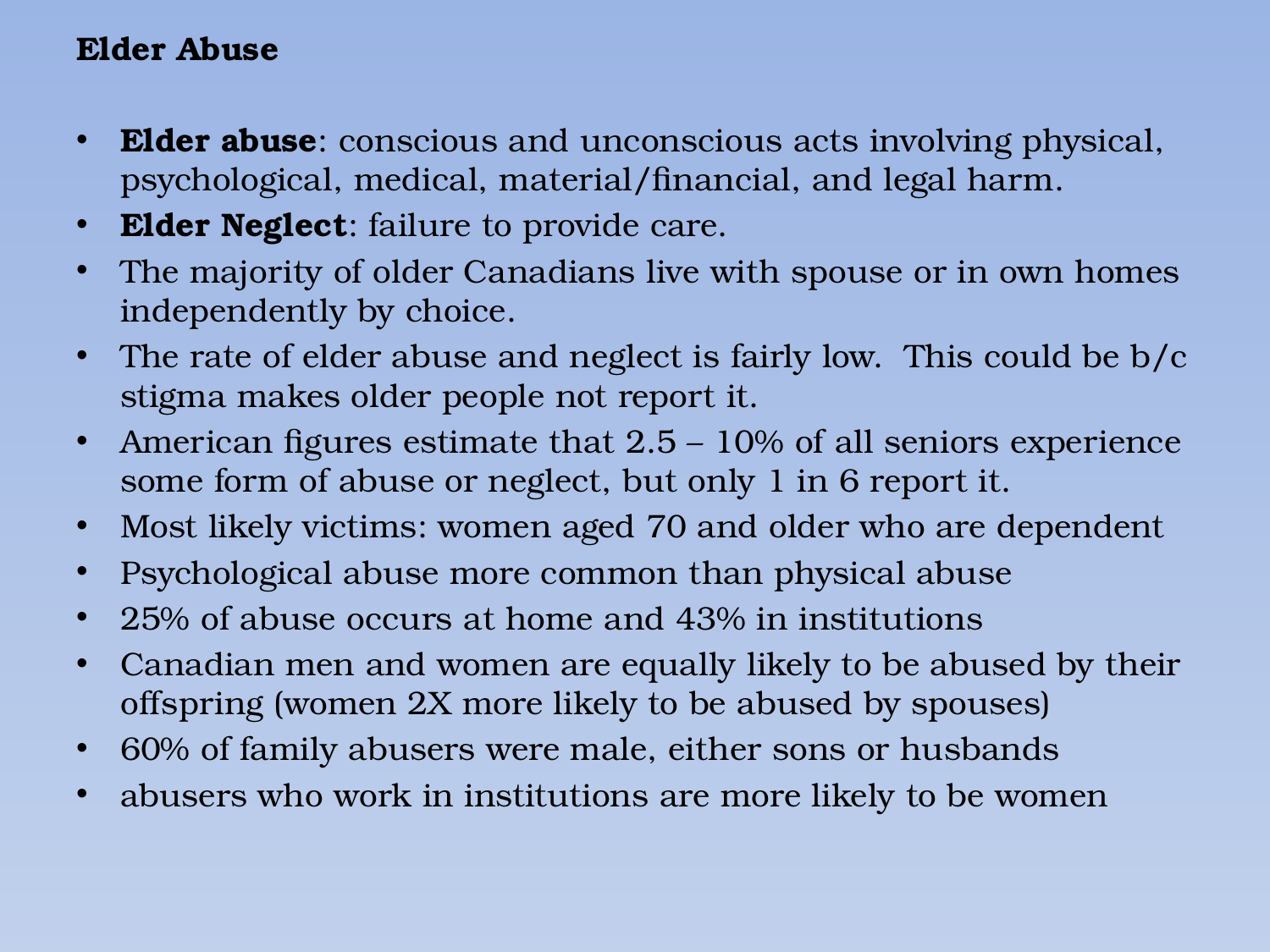

Elder Abuse

Elder abuse: conscious and unconscious acts involving physical, psychological, medical, material/financial, and legal harm.
Elder Neglect: failure to provide care.
The majority of older Canadians live with spouse or in own homes independently by choice.
The rate of elder abuse and neglect is fairly low.  This could be b/c stigma makes older people not report it.
American figures estimate that 2.5 – 10% of all seniors experience some form of abuse or neglect, but only 1 in 6 report it.
Most likely victims: women aged 70 and older who are dependent
Psychological abuse more common than physical abuse
25% of abuse occurs at home and 43% in institutions
Canadian men and women are equally likely to be abused by their offspring (women 2X more likely to be abused by spouses)
60% of family abusers were male, either sons or husbands
abusers who work in institutions are more likely to be women